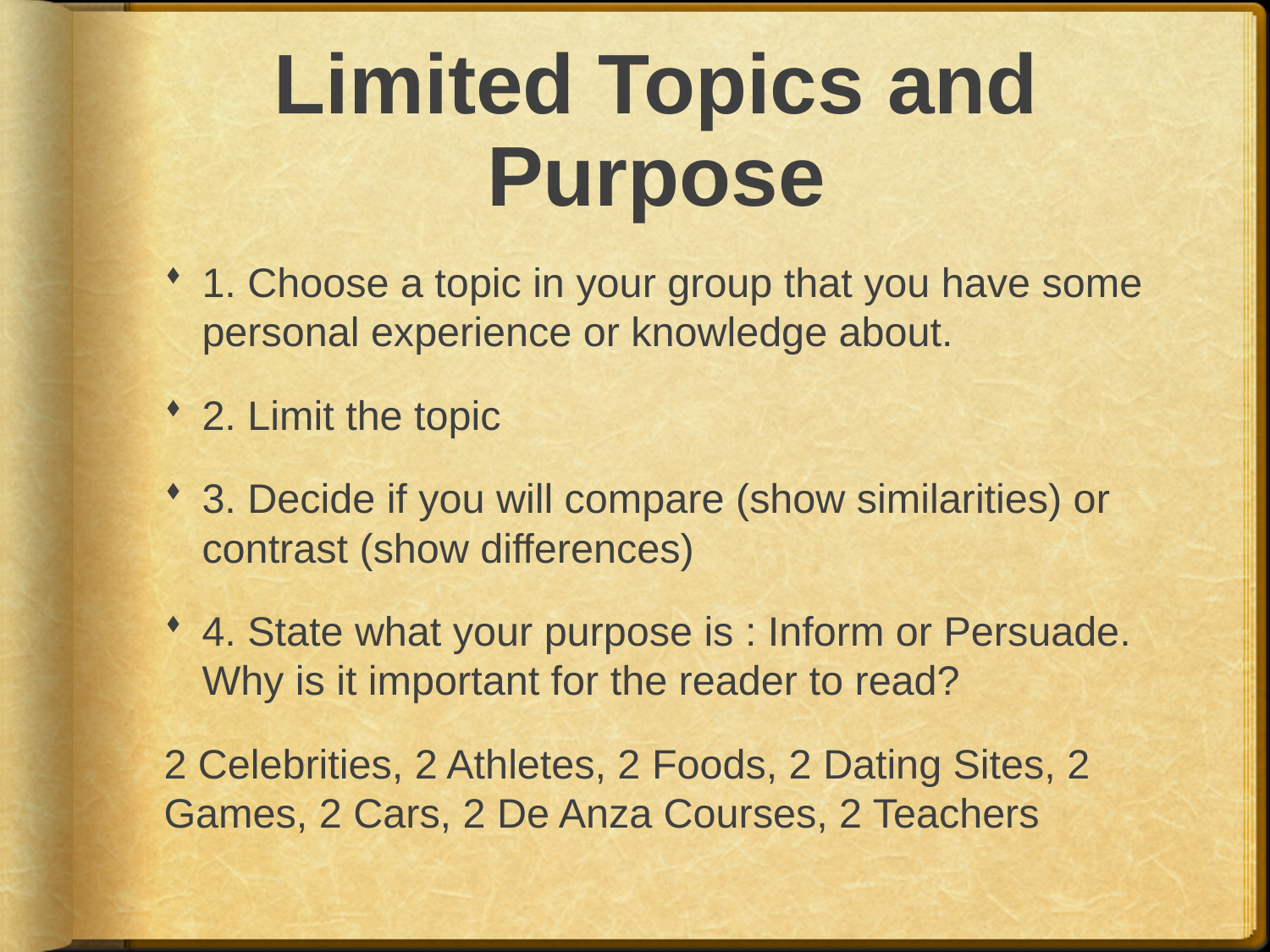

# Limited Topics and Purpose
1. Choose a topic in your group that you have some personal experience or knowledge about.
2. Limit the topic
3. Decide if you will compare (show similarities) or contrast (show differences)
4. State what your purpose is : Inform or Persuade. Why is it important for the reader to read?
2 Celebrities, 2 Athletes, 2 Foods, 2 Dating Sites, 2 Games, 2 Cars, 2 De Anza Courses, 2 Teachers